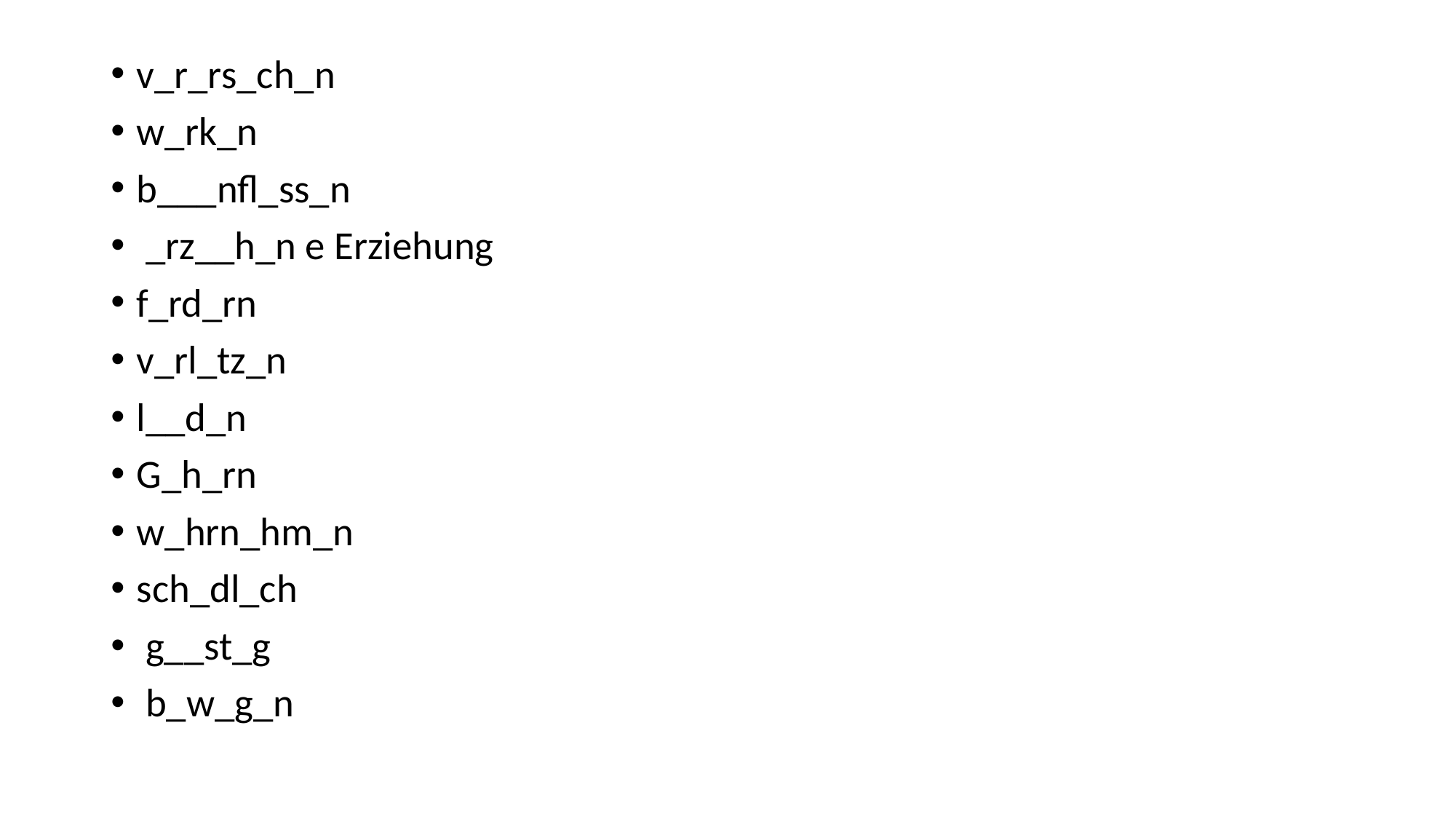

v_r_rs_ch_n
w_rk_n
b___nfl_ss_n
 _rz__h_n e Erziehung
f_rd_rn
v_rl_tz_n
l__d_n
G_h_rn
w_hrn_hm_n
sch_dl_ch
 g__st_g
 b_w_g_n